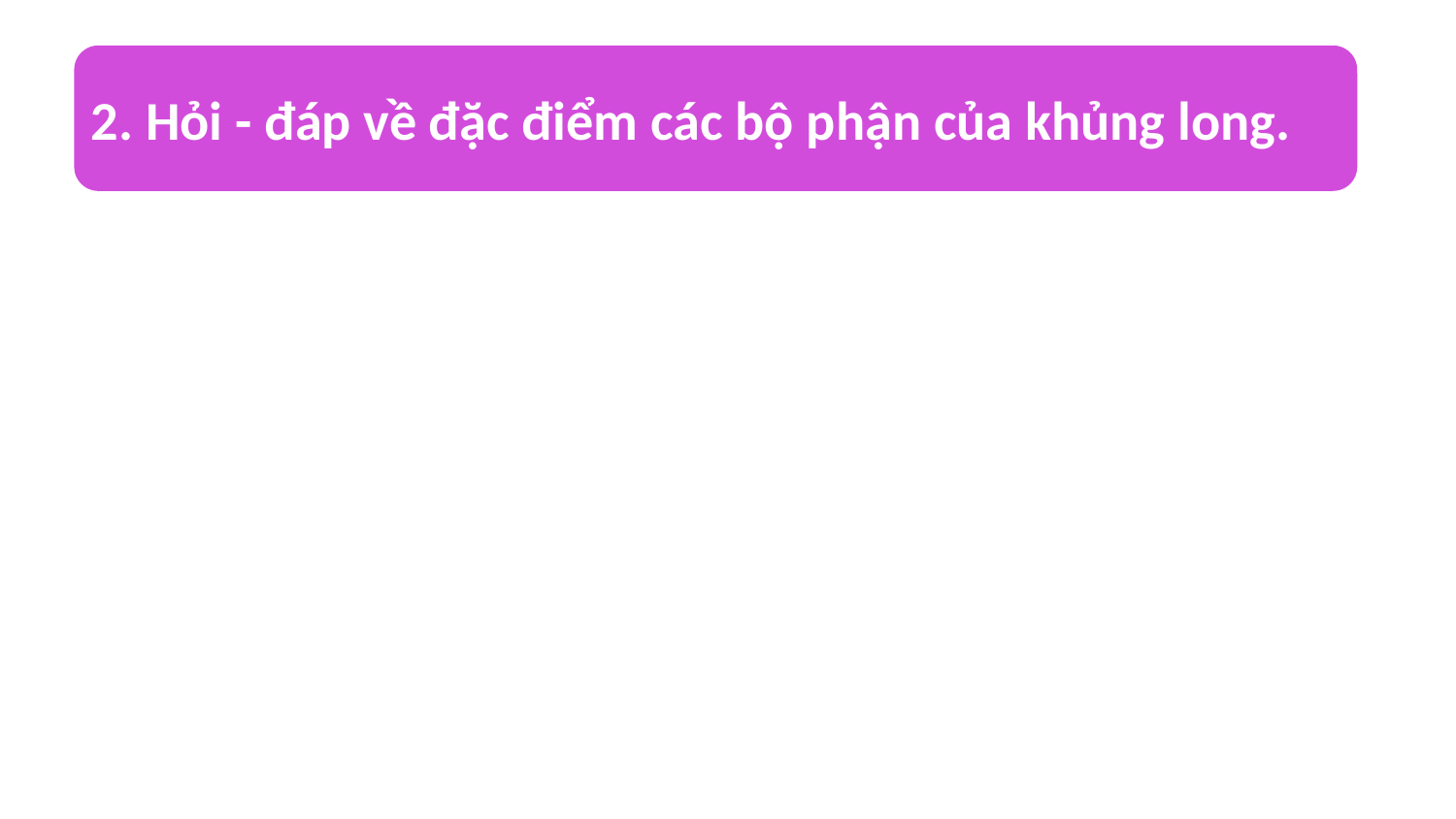

2. Hỏi - đáp về đặc điểm các bộ phận của khủng long.